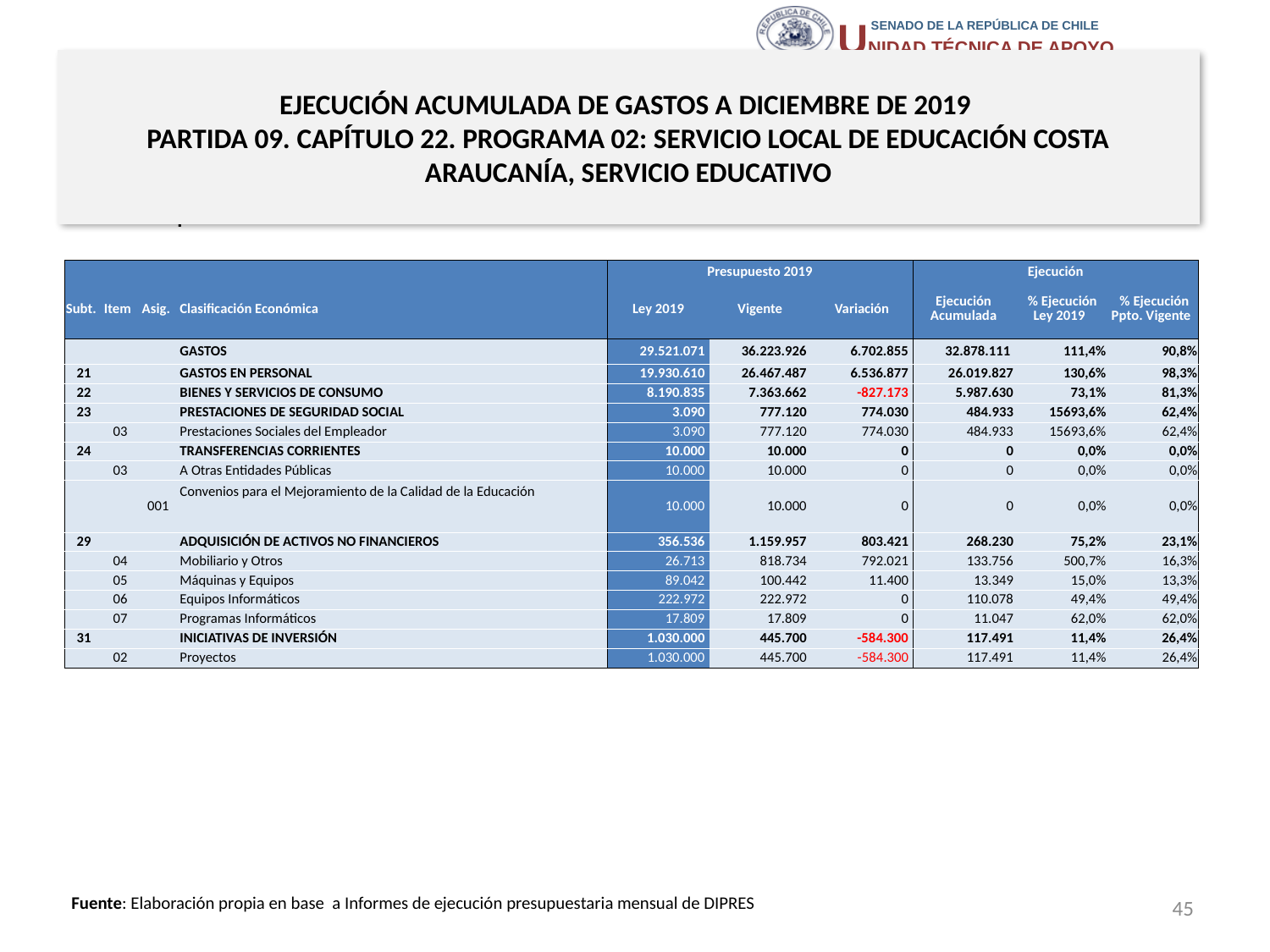

# EJECUCIÓN ACUMULADA DE GASTOS A DICIEMBRE DE 2019 PARTIDA 09. CAPÍTULO 22. PROGRAMA 02: SERVICIO LOCAL DE EDUCACIÓN COSTA ARAUCANÍA, SERVICIO EDUCATIVO
en miles de pesos 2019
|  |  |  |  | Presupuesto 2019 |  |  | Ejecución |  |  |
| --- | --- | --- | --- | --- | --- | --- | --- | --- | --- |
| Subt. | Item | Asig. | Clasificación Económica | Ley 2019 | Vigente | Variación | Ejecución Acumulada | % Ejecución Ley 2019 | % Ejecución Ppto. Vigente |
|  |  |  | GASTOS | 29.521.071 | 36.223.926 | 6.702.855 | 32.878.111 | 111,4% | 90,8% |
| 21 |  |  | GASTOS EN PERSONAL | 19.930.610 | 26.467.487 | 6.536.877 | 26.019.827 | 130,6% | 98,3% |
| 22 |  |  | BIENES Y SERVICIOS DE CONSUMO | 8.190.835 | 7.363.662 | -827.173 | 5.987.630 | 73,1% | 81,3% |
| 23 |  |  | PRESTACIONES DE SEGURIDAD SOCIAL | 3.090 | 777.120 | 774.030 | 484.933 | 15693,6% | 62,4% |
|  | 03 |  | Prestaciones Sociales del Empleador | 3.090 | 777.120 | 774.030 | 484.933 | 15693,6% | 62,4% |
| 24 |  |  | TRANSFERENCIAS CORRIENTES | 10.000 | 10.000 | 0 | 0 | 0,0% | 0,0% |
|  | 03 |  | A Otras Entidades Públicas | 10.000 | 10.000 | 0 | 0 | 0,0% | 0,0% |
|  |  | 001 | Convenios para el Mejoramiento de la Calidad de la Educación | 10.000 | 10.000 | 0 | 0 | 0,0% | 0,0% |
| 29 |  |  | ADQUISICIÓN DE ACTIVOS NO FINANCIEROS | 356.536 | 1.159.957 | 803.421 | 268.230 | 75,2% | 23,1% |
|  | 04 |  | Mobiliario y Otros | 26.713 | 818.734 | 792.021 | 133.756 | 500,7% | 16,3% |
|  | 05 |  | Máquinas y Equipos | 89.042 | 100.442 | 11.400 | 13.349 | 15,0% | 13,3% |
|  | 06 |  | Equipos Informáticos | 222.972 | 222.972 | 0 | 110.078 | 49,4% | 49,4% |
|  | 07 |  | Programas Informáticos | 17.809 | 17.809 | 0 | 11.047 | 62,0% | 62,0% |
| 31 |  |  | INICIATIVAS DE INVERSIÓN | 1.030.000 | 445.700 | -584.300 | 117.491 | 11,4% | 26,4% |
|  | 02 |  | Proyectos | 1.030.000 | 445.700 | -584.300 | 117.491 | 11,4% | 26,4% |
45